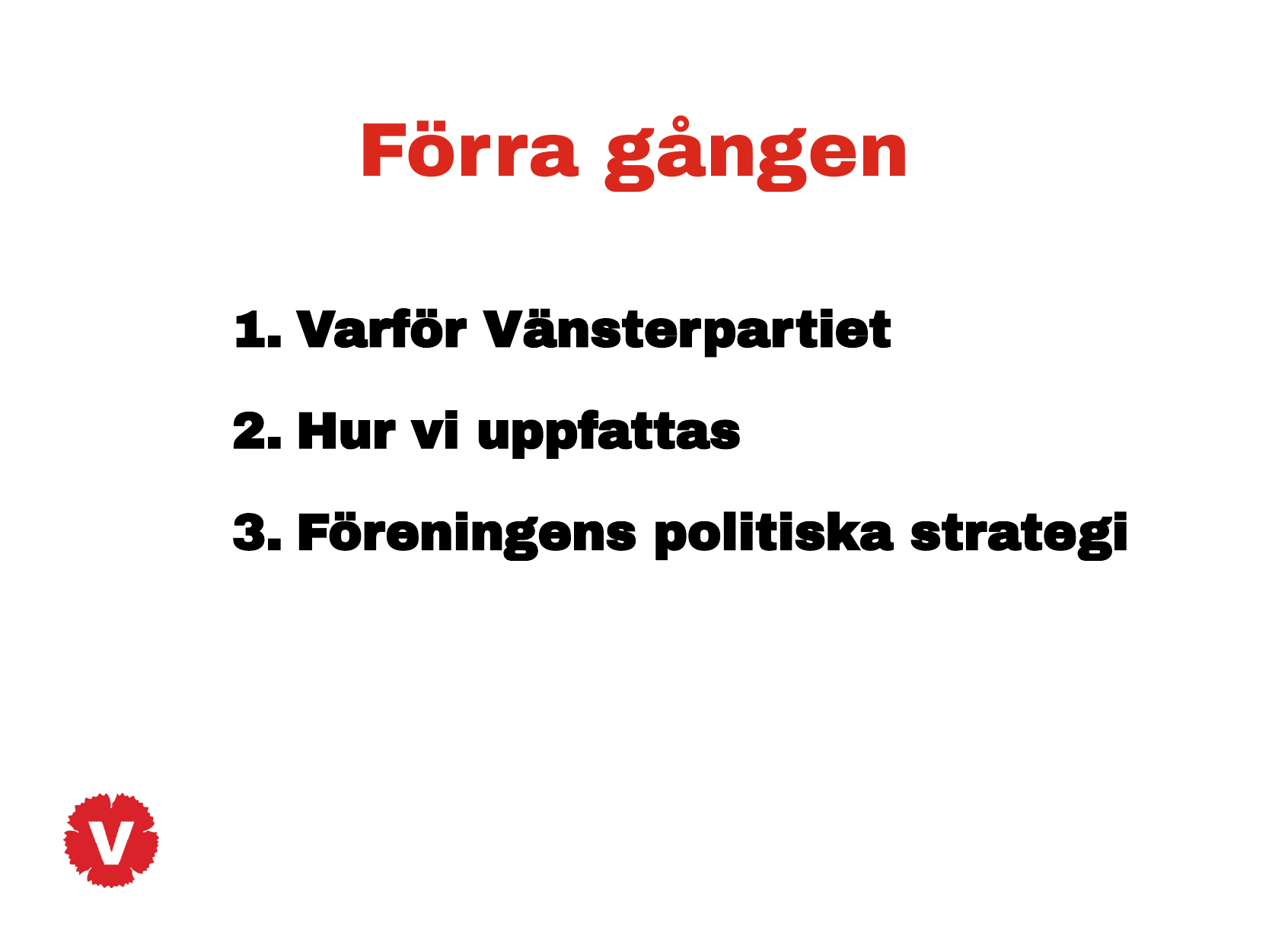

# Förra gången
Varför Vänsterpartiet
Hur vi uppfattas
Föreningens politiska strategi